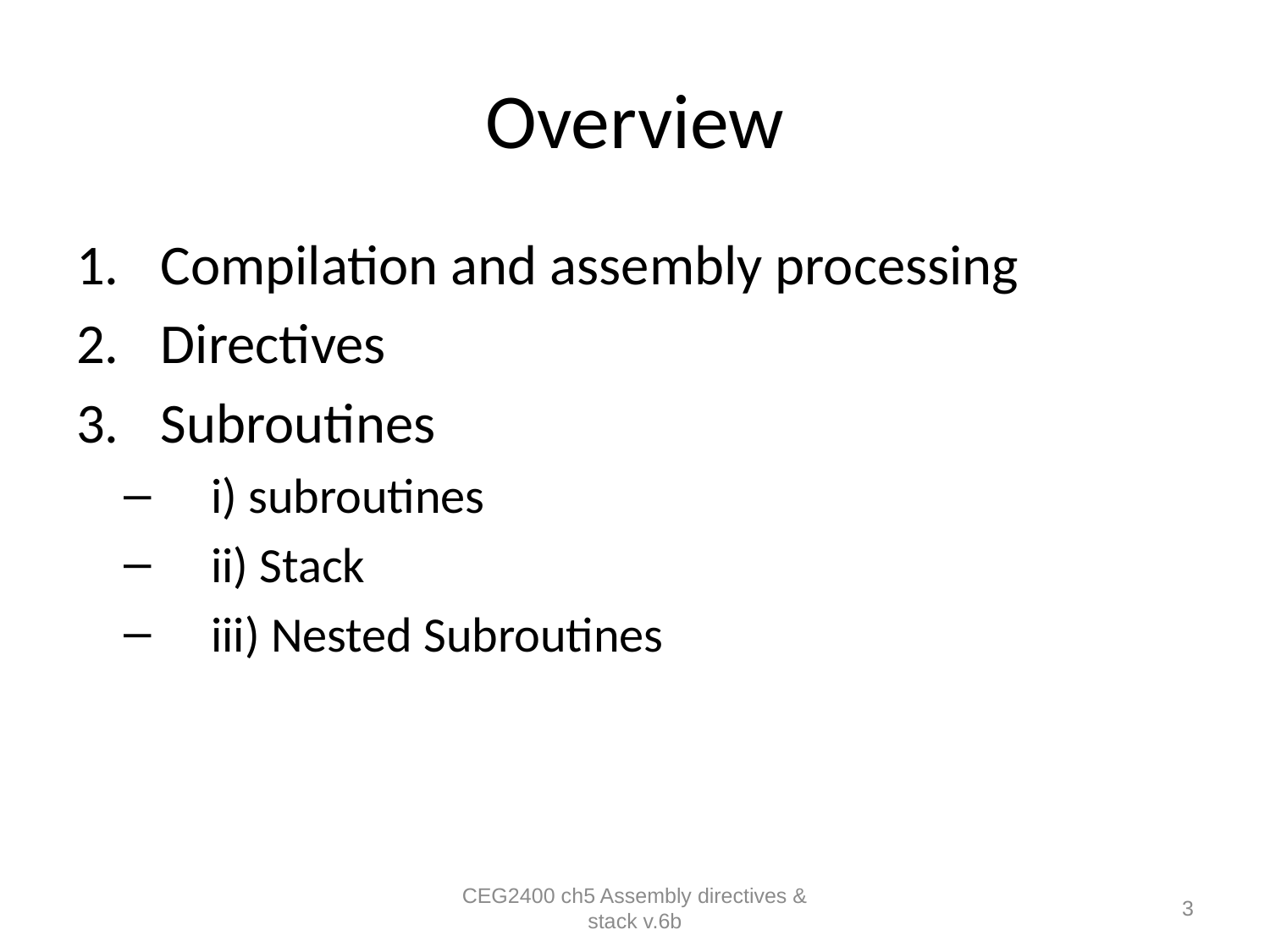

# Overview
Compilation and assembly processing
Directives
Subroutines
i) subroutines
ii) Stack
iii) Nested Subroutines

CEG2400 ch5 Assembly directives & stack v.6b
3